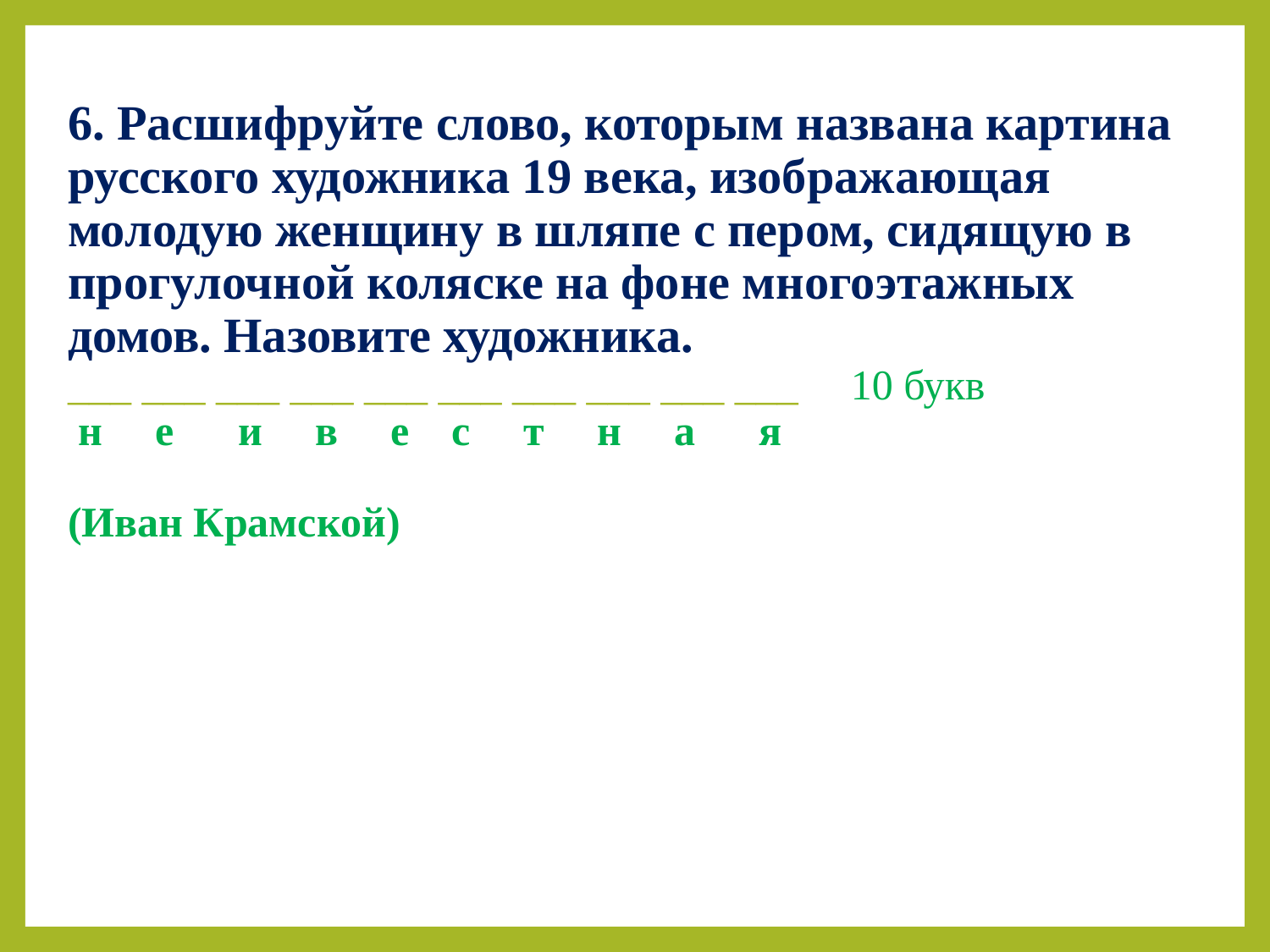

# 6. Расшифруйте слово, которым названа картина русского художника 19 века, изображающая молодую женщину в шляпе с пером, сидящую в прогулочной коляске на фоне многоэтажных домов. Назовите художника. ___ ___ ___ ___ ___ ___ ___ ___ ___ ___     10 букв н     е      и     в     е    с     т     н     а      я   (Иван Крамской)